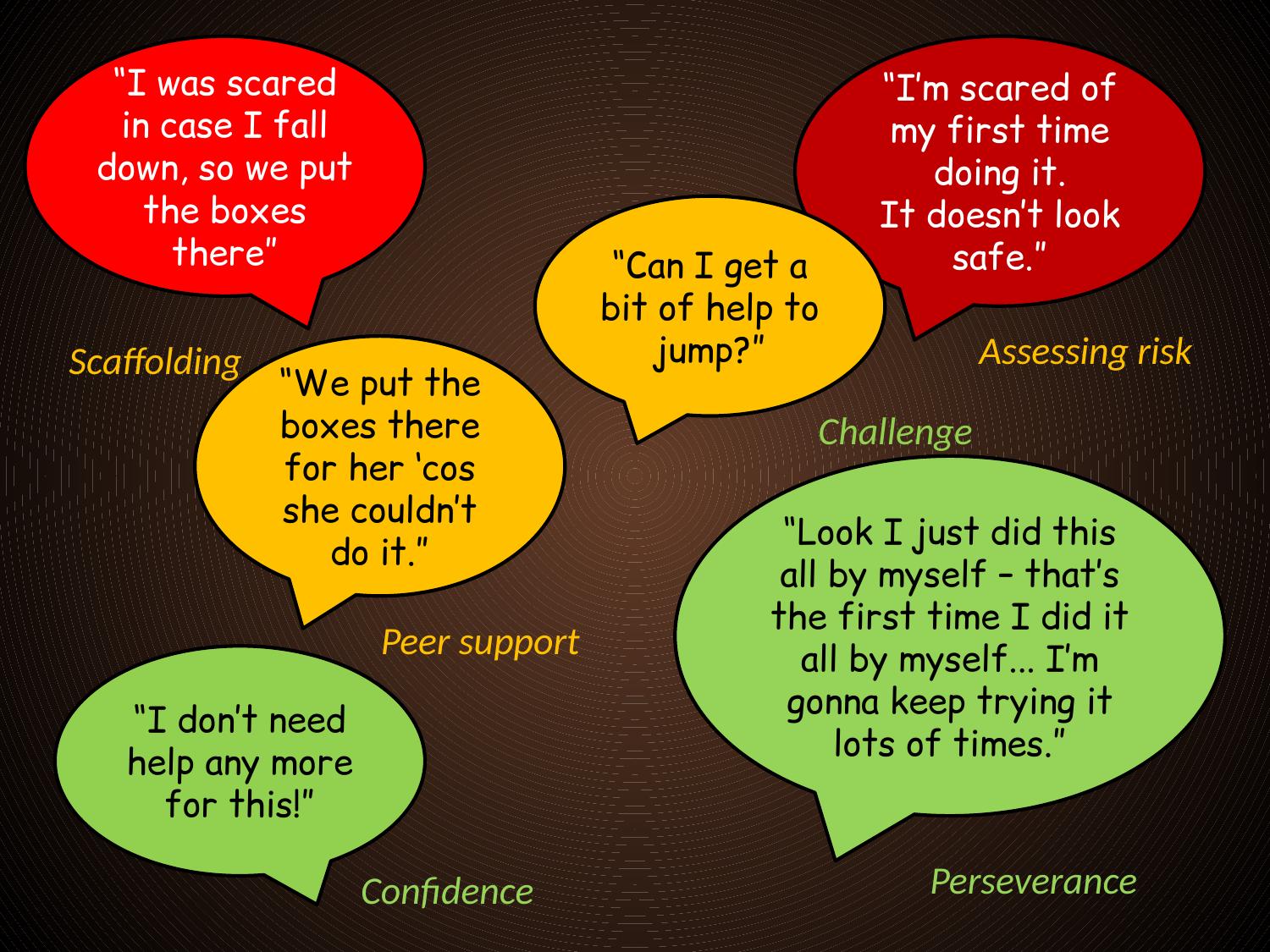

“I was scared in case I fall down, so we put the boxes there”
“I’m scared of my first time doing it.
It doesn’t look safe.”
“Can I get a bit of help to jump?”
Assessing risk
Scaffolding
“We put the boxes there for her ‘cos she couldn’t do it.”
Challenge
“Look I just did this all by myself – that’s the first time I did it all by myself... I’m gonna keep trying it lots of times.”
Peer support
“I don’t need help any more for this!”
Perseverance
Confidence